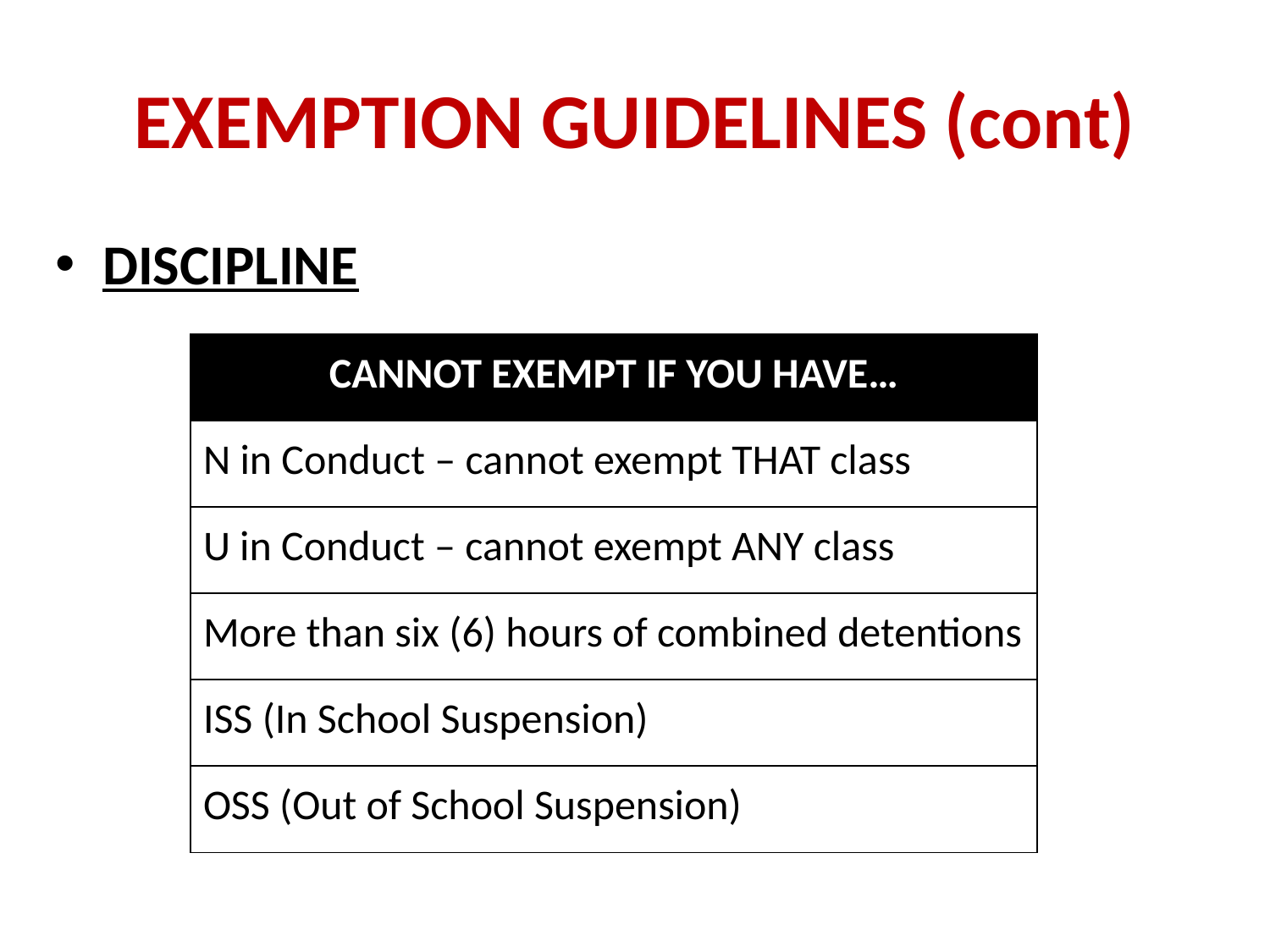

# EXEMPTION GUIDELINES (cont)
DISCIPLINE

| CANNOT EXEMPT IF YOU HAVE… |
| --- |
| N in Conduct – cannot exempt THAT class |
| U in Conduct – cannot exempt ANY class |
| More than six (6) hours of combined detentions |
| ISS (In School Suspension) |
| OSS (Out of School Suspension) |